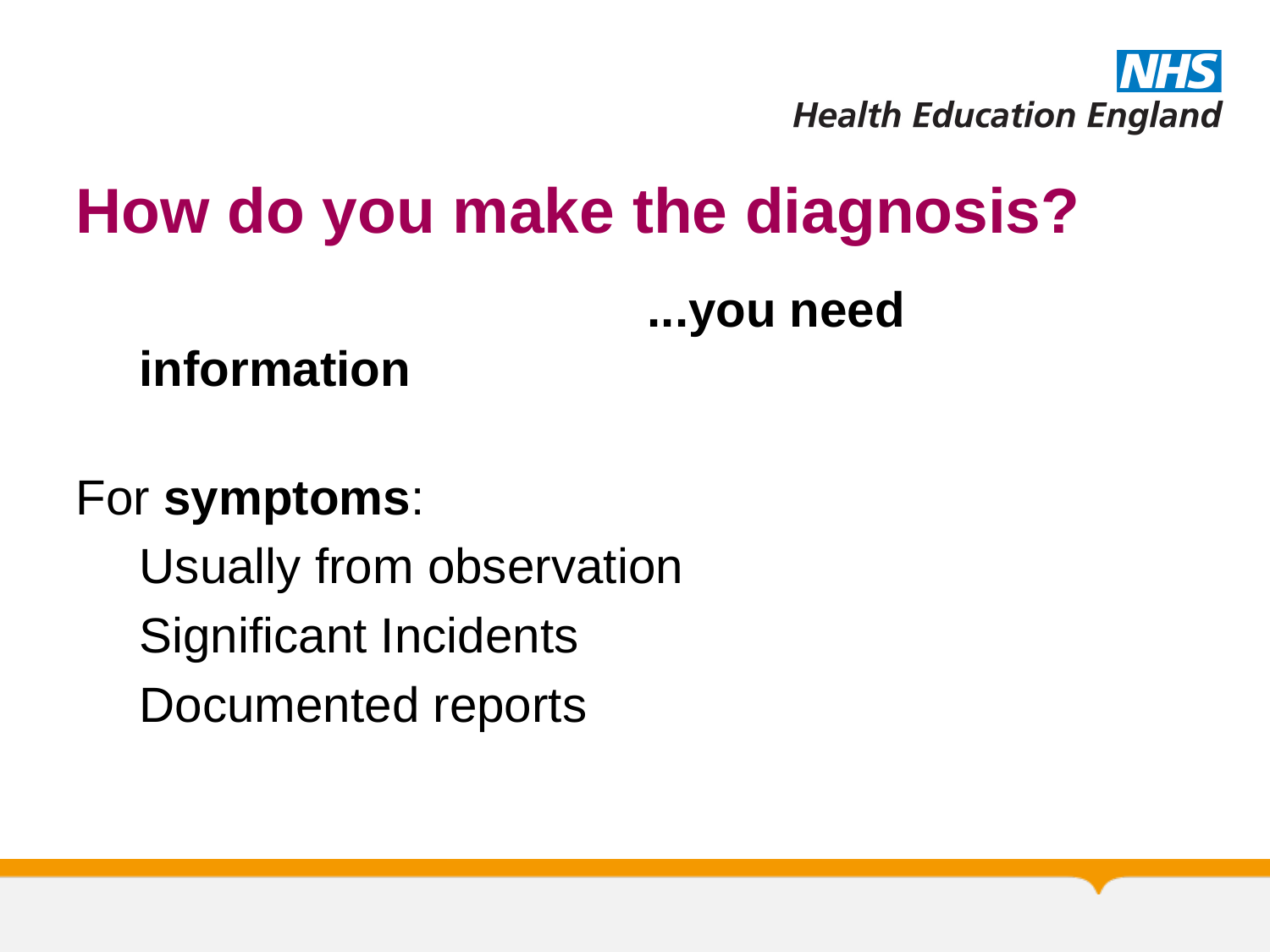

# How do you make the diagnosis?
					...you need information

For symptoms:
	Usually from observation
	Significant Incidents
	Documented reports